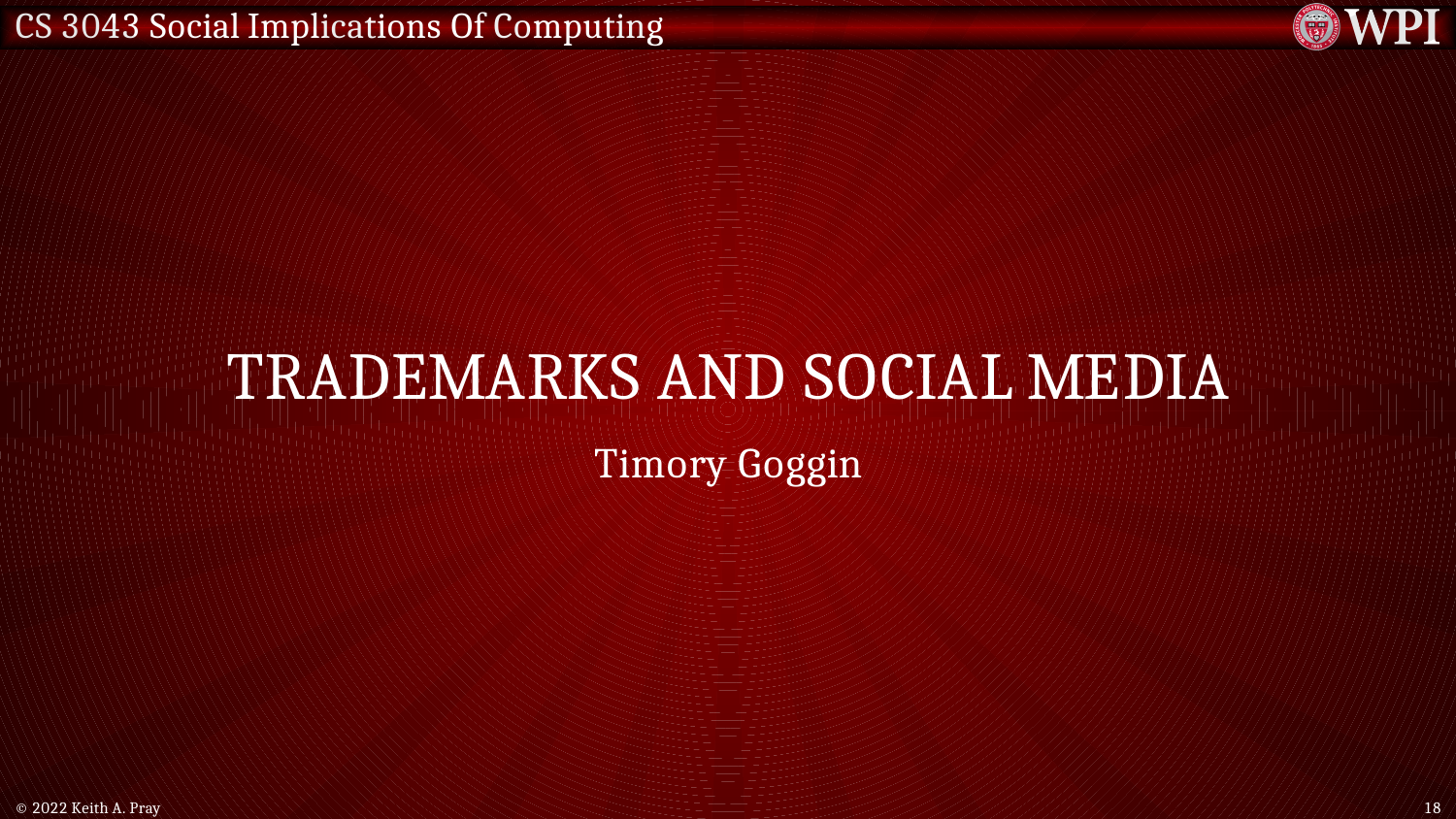

# Trademarks and Social Media
Timory Goggin
© 2022 Keith A. Pray
18